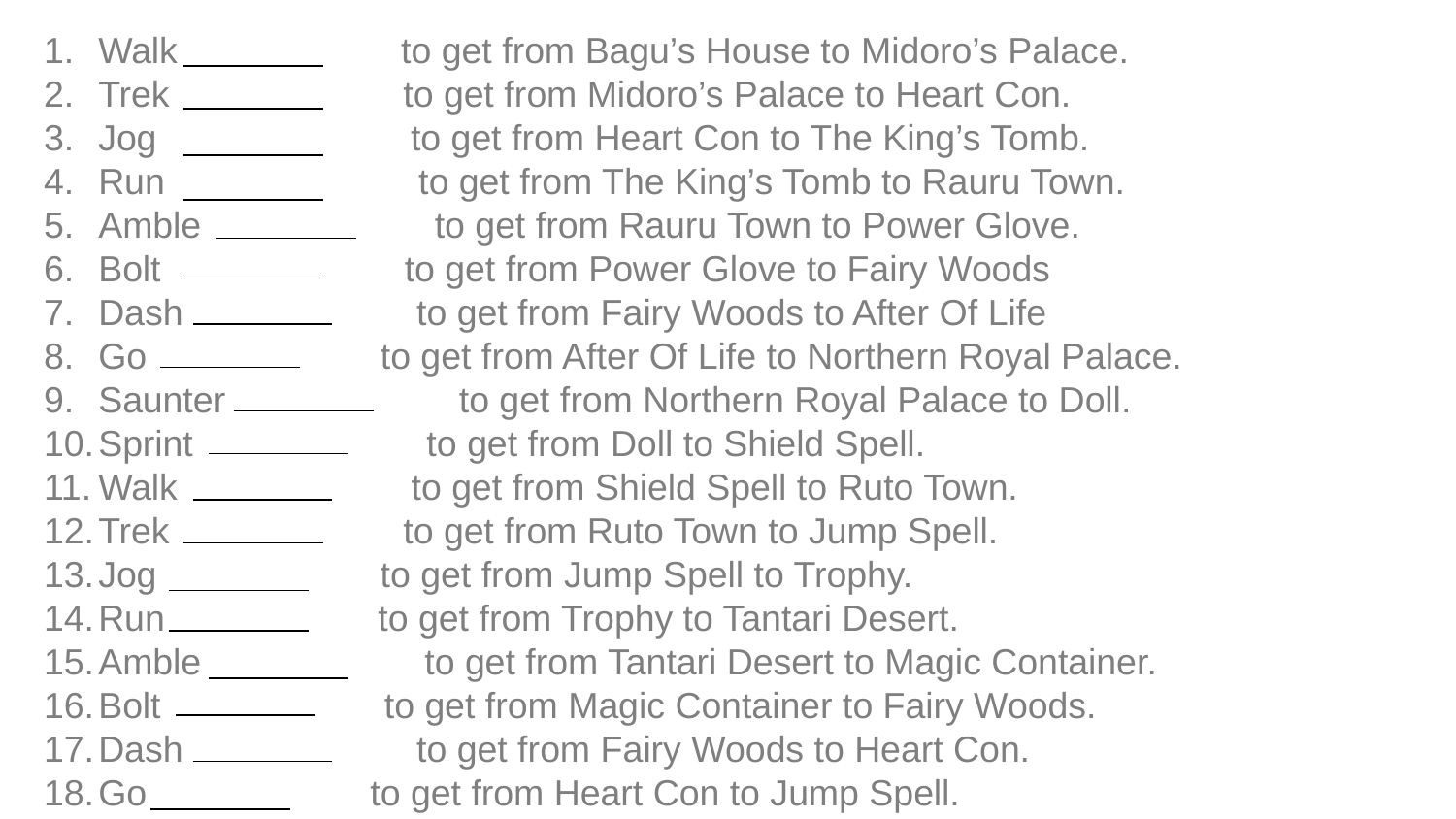

Walk                      to get from Bagu’s House to Midoro’s Palace.
Trek                       to get from Midoro’s Palace to Heart Con.
Jog                         to get from Heart Con to The King’s Tomb.
Run                         to get from The King’s Tomb to Rauru Town.
Amble                       to get from Rauru Town to Power Glove.
Bolt                        to get from Power Glove to Fairy Woods
Dash                       to get from Fairy Woods to After Of Life
Go                       to get from After Of Life to Northern Royal Palace.
Saunter                       to get from Northern Royal Palace to Doll.
Sprint                       to get from Doll to Shield Spell.
Walk                       to get from Shield Spell to Ruto Town.
Trek                       to get from Ruto Town to Jump Spell.
Jog                      to get from Jump Spell to Trophy.
Run                     to get from Trophy to Tantari Desert.
Amble                      to get from Tantari Desert to Magic Container.
Bolt                      to get from Magic Container to Fairy Woods.
Dash                       to get from Fairy Woods to Heart Con.
Go                      to get from Heart Con to Jump Spell.